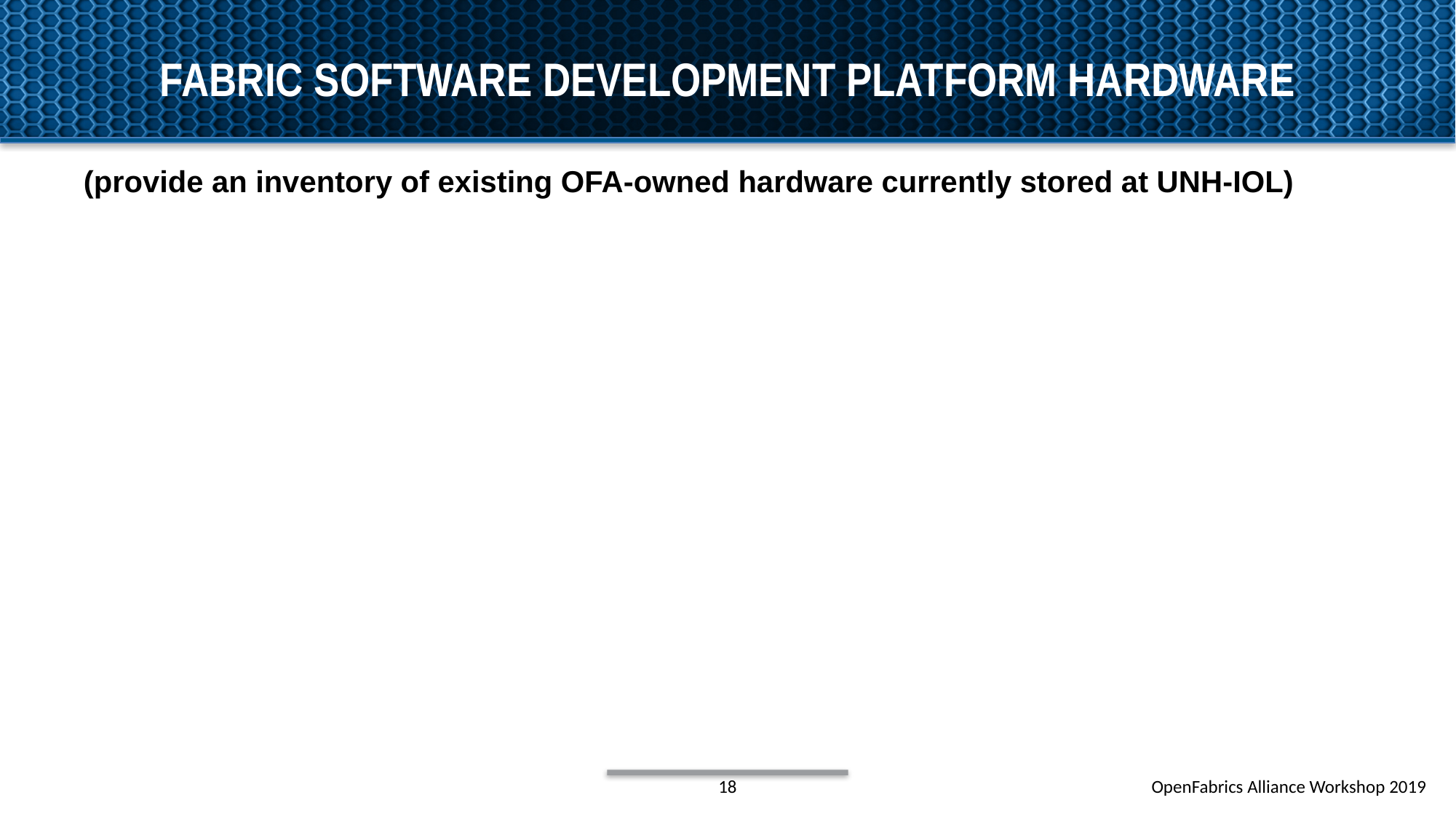

# fabric software development platform hardware
(provide an inventory of existing OFA-owned hardware currently stored at UNH-IOL)
18
OpenFabrics Alliance Workshop 2019